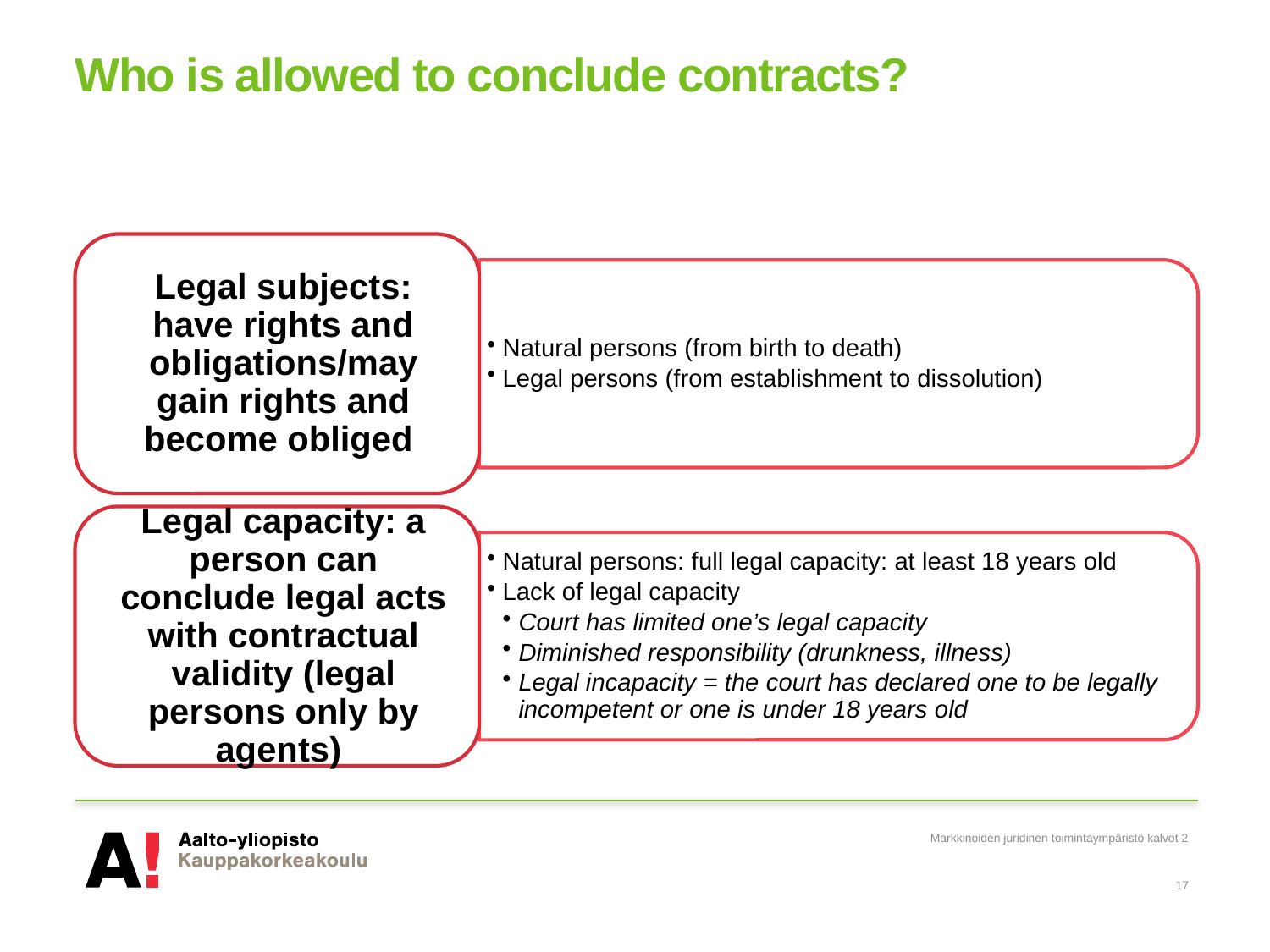

# Who is allowed to conclude contracts?
Natural persons (from birth to death)
Legal persons (from establishment to dissolution)
Legal subjects: have rights and obligations/may gain rights and become obliged
Natural persons: full legal capacity: at least 18 years old
Lack of legal capacity
Court has limited one’s legal capacity
Diminished responsibility (drunkness, illness)
Legal incapacity = the court has declared one to be legally incompetent or one is under 18 years old
Legal capacity: a person can conclude legal acts with contractual validity (legal persons only by agents)
Markkinoiden juridinen toimintaympäristö kalvot 2
17